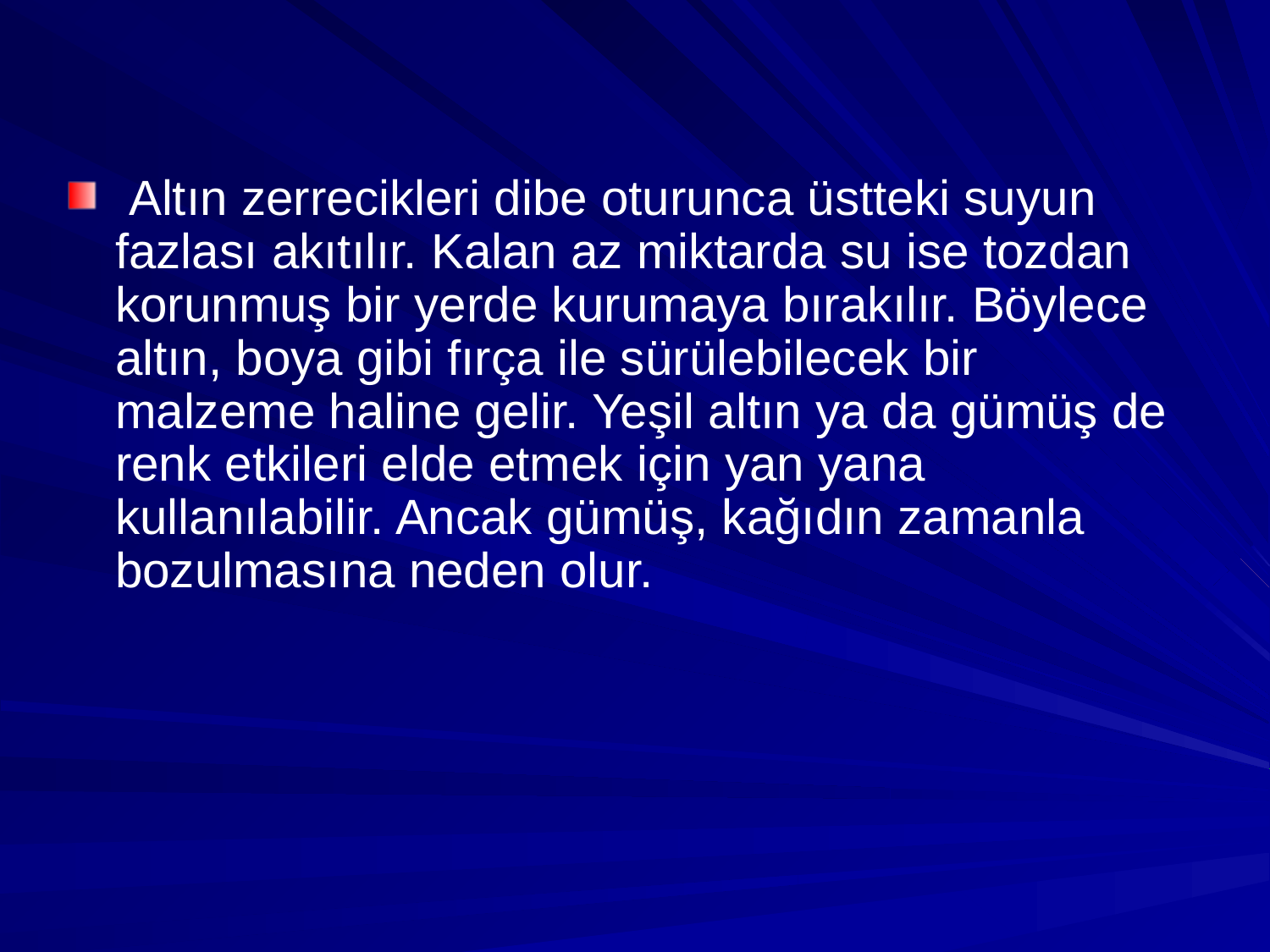

Altın zerrecikleri dibe oturunca üstteki suyun fazlası akıtılır. Kalan az miktarda su ise tozdan korunmuş bir yerde kurumaya bırakılır. Böylece altın, boya gibi fırça ile sürülebilecek bir malzeme haline gelir. Yeşil altın ya da gümüş de renk etkileri elde etmek için yan yana kullanılabilir. Ancak gümüş, kağıdın zamanla bozulmasına neden olur.